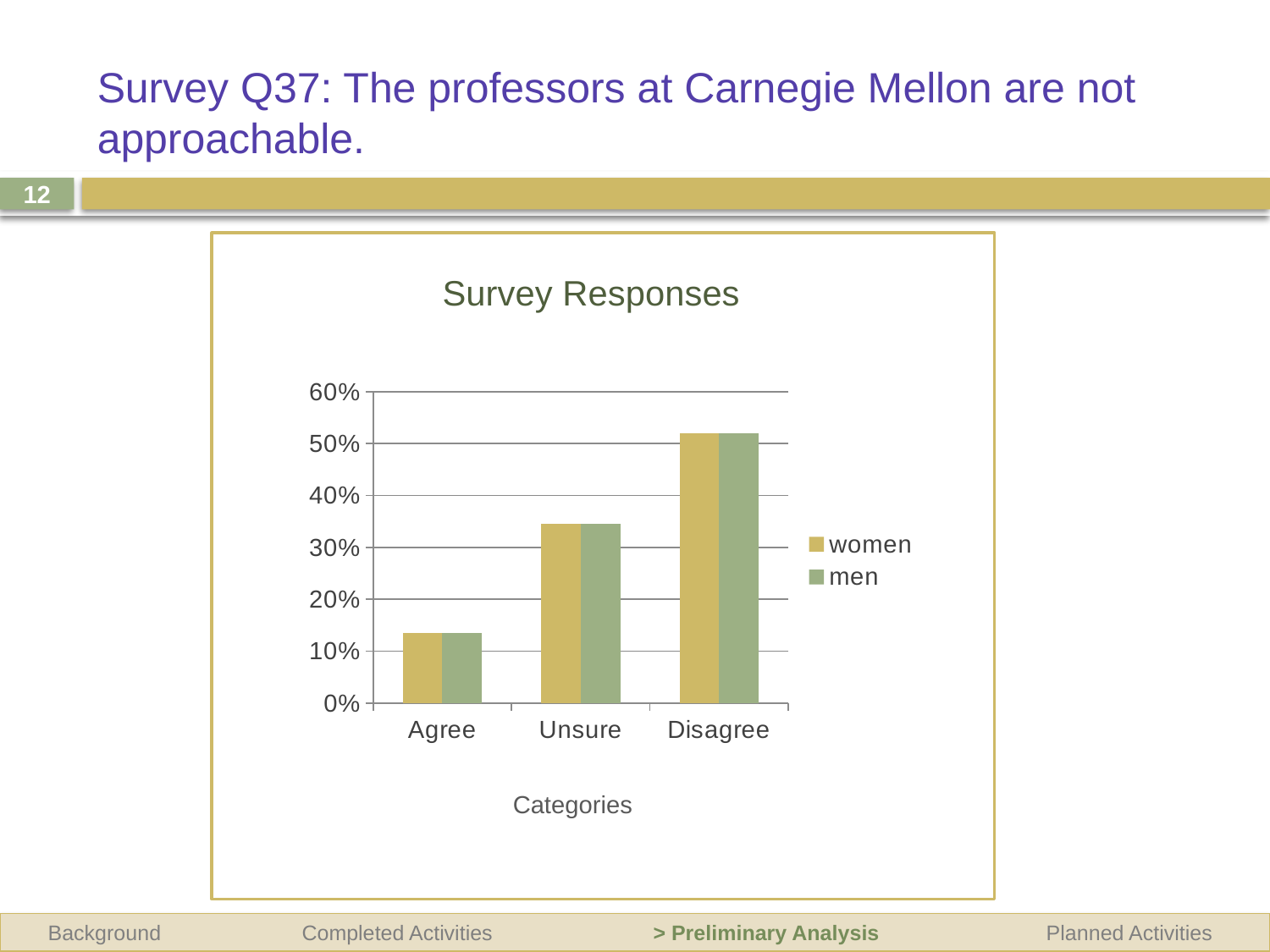

# Survey Q37: The professors at Carnegie Mellon are not approachable.
12

Survey Responses

### Chart

| Category | women | men |
|---|---|---|
| Agree | 0.1346 | 0.1346 |
| Unsure | 0.3462 | 0.3462 |
| Disagree | 0.5192 | 0.5192 |
Categories
      Background	      Completed Activities  		 > Preliminary Analysis  		   Planned Activities